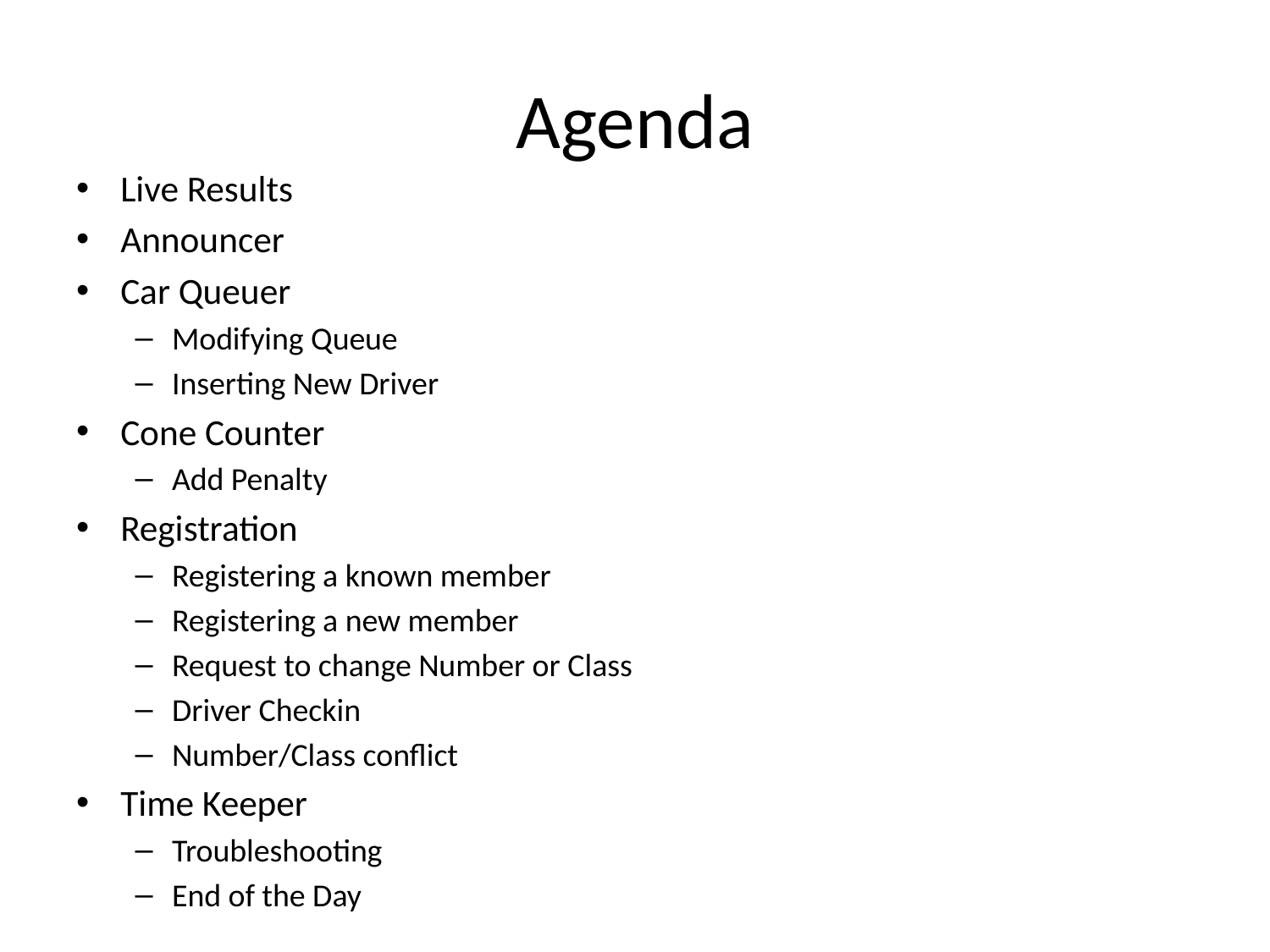

# Agenda
Live Results
Announcer
Car Queuer
Modifying Queue
Inserting New Driver
Cone Counter
Add Penalty
Registration
Registering a known member
Registering a new member
Request to change Number or Class
Driver Checkin
Number/Class conflict
Time Keeper
Troubleshooting
End of the Day